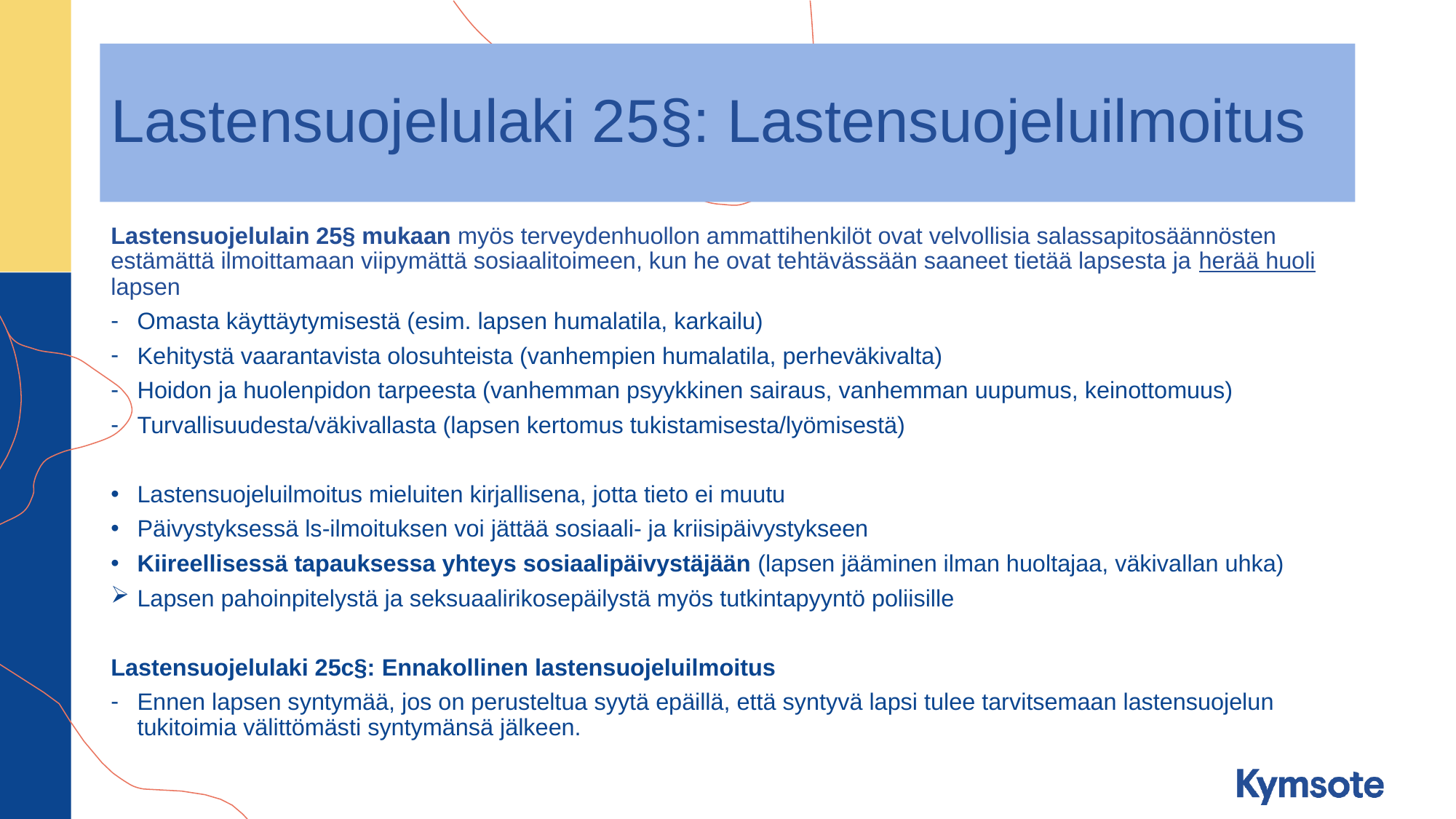

# Lastensuojelulaki 25§: Lastensuojeluilmoitus
Lastensuojelulain 25§ mukaan myös terveydenhuollon ammattihenkilöt ovat velvollisia salassapitosäännösten estämättä ilmoittamaan viipymättä sosiaalitoimeen, kun he ovat tehtävässään saaneet tietää lapsesta ja herää huoli lapsen
Omasta käyttäytymisestä (esim. lapsen humalatila, karkailu)
Kehitystä vaarantavista olosuhteista (vanhempien humalatila, perheväkivalta)
Hoidon ja huolenpidon tarpeesta (vanhemman psyykkinen sairaus, vanhemman uupumus, keinottomuus)
Turvallisuudesta/väkivallasta (lapsen kertomus tukistamisesta/lyömisestä)

Lastensuojeluilmoitus mieluiten kirjallisena, jotta tieto ei muutu
Päivystyksessä ls-ilmoituksen voi jättää sosiaali- ja kriisipäivystykseen
Kiireellisessä tapauksessa yhteys sosiaalipäivystäjään (lapsen jääminen ilman huoltajaa, väkivallan uhka)
Lapsen pahoinpitelystä ja seksuaalirikosepäilystä myös tutkintapyyntö poliisille

Lastensuojelulaki 25c§: Ennakollinen lastensuojeluilmoitus
Ennen lapsen syntymää, jos on perusteltua syytä epäillä, että syntyvä lapsi tulee tarvitsemaan lastensuojelun tukitoimia välittömästi syntymänsä jälkeen.